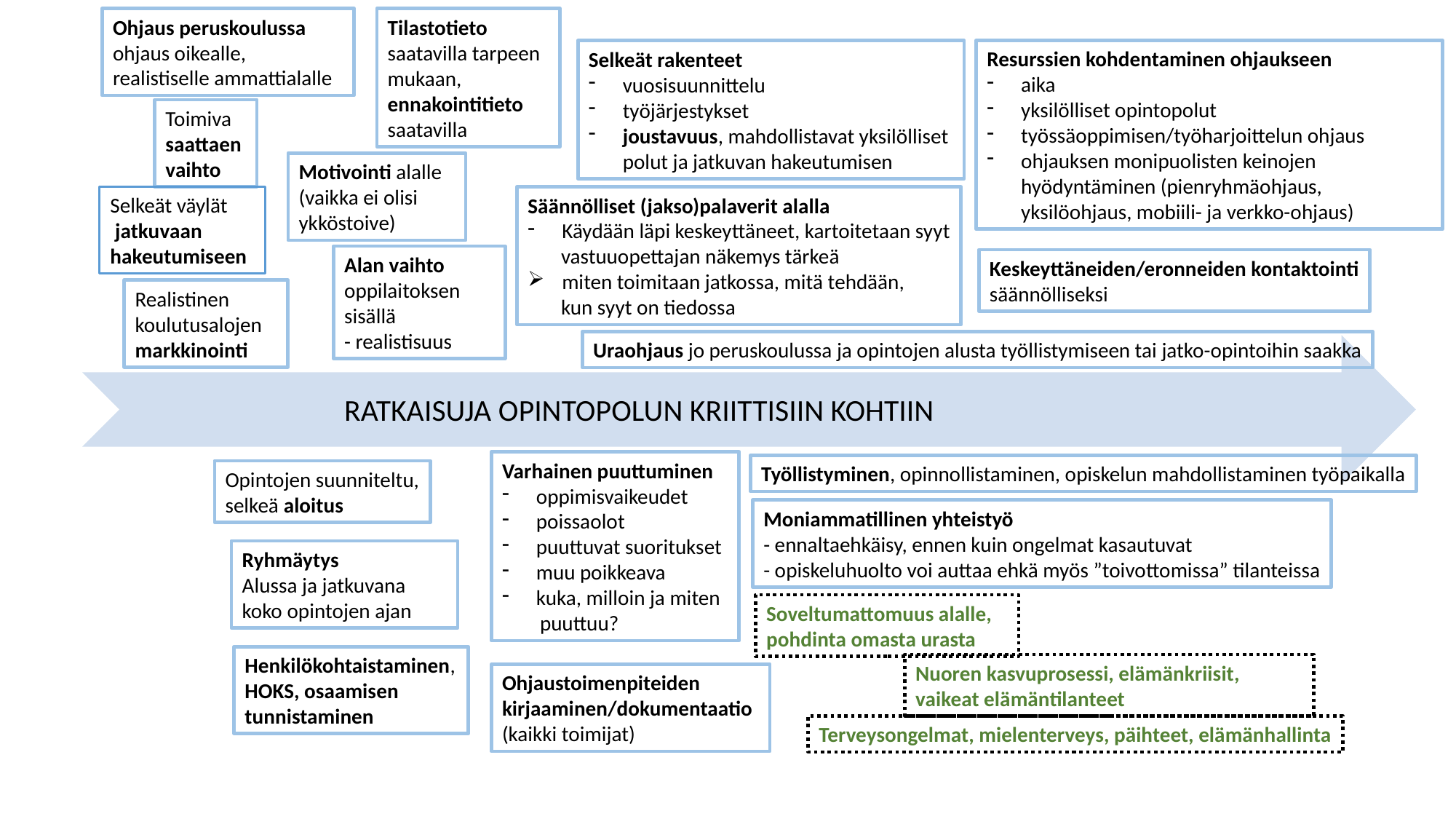

Ohjaus peruskoulussa ohjaus oikealle, realistiselle ammattialalle
Tilastotieto saatavilla tarpeen mukaan, ennakointitieto saatavilla
Resurssien kohdentaminen ohjaukseen
aika
yksilölliset opintopolut
työssäoppimisen/työharjoittelun ohjaus
ohjauksen monipuolisten keinojen hyödyntäminen (pienryhmäohjaus, yksilöohjaus, mobiili- ja verkko-ohjaus)
Selkeät rakenteet
vuosisuunnittelu
työjärjestykset
joustavuus, mahdollistavat yksilölliset polut ja jatkuvan hakeutumisen
Toimiva
saattaen vaihto
Motivointi alalle
(vaikka ei olisi ykköstoive)
Selkeät väylät
 jatkuvaan hakeutumiseen
Säännölliset (jakso)palaverit alalla
Käydään läpi keskeyttäneet, kartoitetaan syyt
       vastuuopettajan näkemys tärkeä
miten toimitaan jatkossa, mitä tehdään,
       kun syyt on tiedossa

Alan vaihto oppilaitoksen sisällä
- realistisuus
Keskeyttäneiden/eronneiden kontaktointi
säännölliseksi
Realistinen koulutusalojen
markkinointi
Uraohjaus jo peruskoulussa ja opintojen alusta työllistymiseen tai jatko-opintoihin saakka

RATKAISUJA OPINTOPOLUN KRIITTISIIN KOHTIIN
Varhainen puuttuminen
oppimisvaikeudet
poissaolot
puuttuvat suoritukset
muu poikkeava
kuka, milloin ja miten
        puuttuu?
Työllistyminen, opinnollistaminen, opiskelun mahdollistaminen työpaikalla
Opintojen suunniteltu,
selkeä aloitus
Moniammatillinen yhteistyö
- ennaltaehkäisy, ennen kuin ongelmat kasautuvat
- opiskeluhuolto voi auttaa ehkä myös ”toivottomissa” tilanteissa
Ryhmäytys
Alussa ja jatkuvana
koko opintojen ajan
Soveltumattomuus alalle, pohdinta omasta urasta
Henkilökohtaistaminen,
HOKS, osaamisen tunnistaminen
Nuoren kasvuprosessi, elämänkriisit, vaikeat elämäntilanteet
Ohjaustoimenpiteiden kirjaaminen/dokumentaatio
(kaikki toimijat)
Terveysongelmat, mielenterveys, päihteet, elämänhallinta